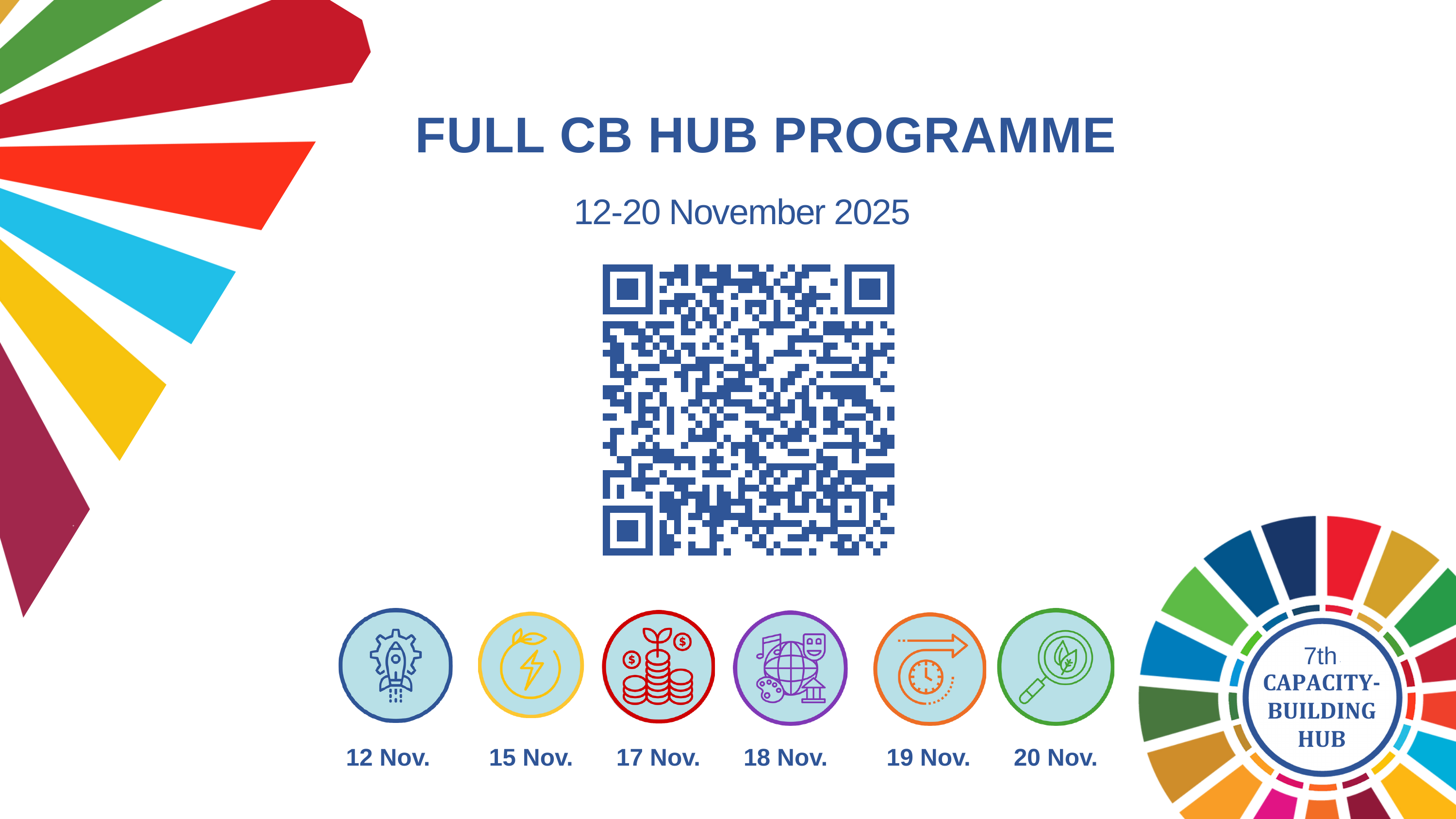

FULL CB HUB PROGRAMME
12-20 November 2025

7th

12 Nov.
15 Nov.
17 Nov.
18 Nov.
19 Nov.
20 Nov.